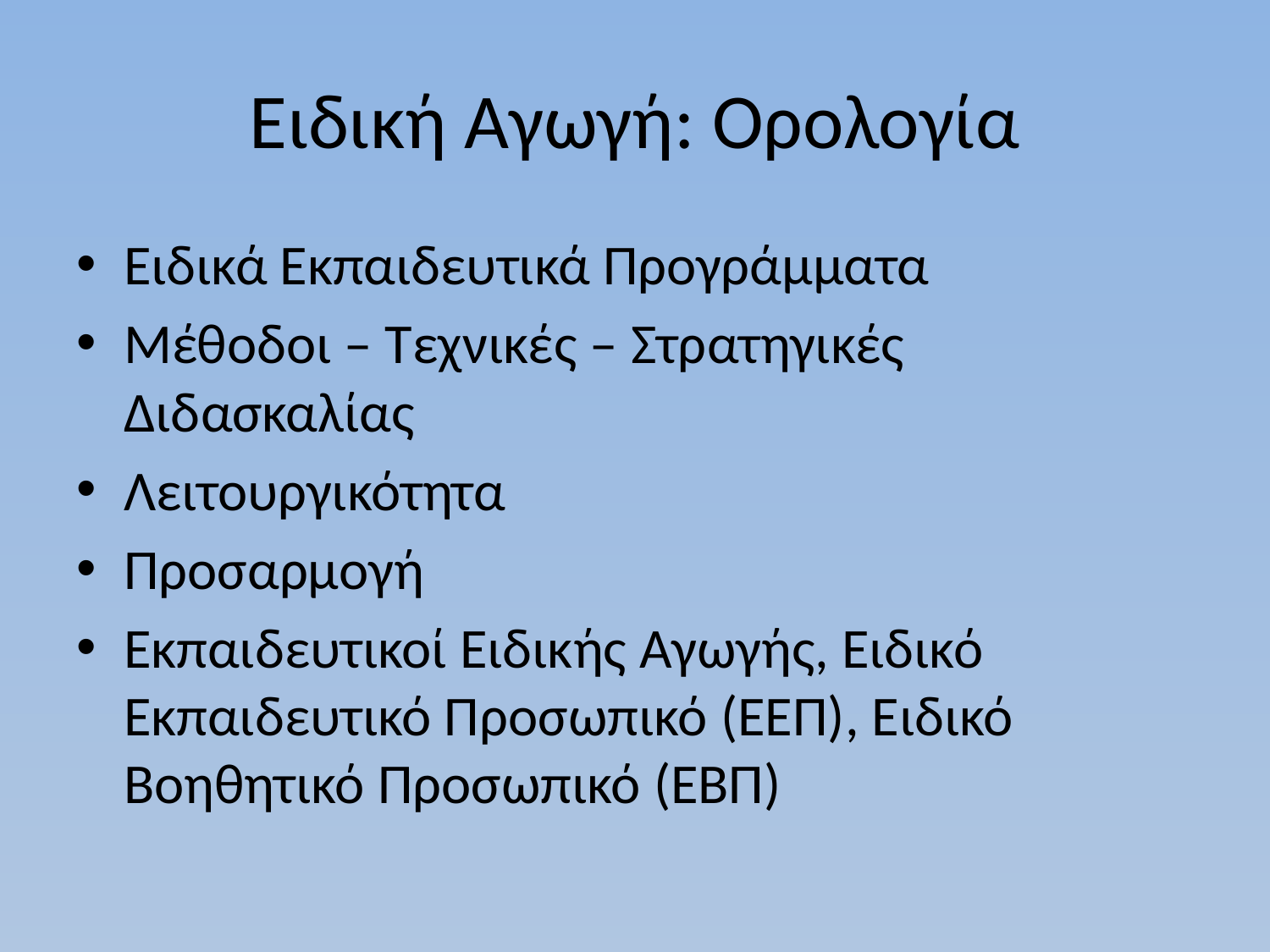

# Ειδική Αγωγή: Ορολογία
Ειδικά Εκπαιδευτικά Προγράμματα
Μέθοδοι – Τεχνικές – Στρατηγικές Διδασκαλίας
Λειτουργικότητα
Προσαρμογή
Εκπαιδευτικοί Ειδικής Αγωγής, Ειδικό Εκπαιδευτικό Προσωπικό (ΕΕΠ), Ειδικό Βοηθητικό Προσωπικό (ΕΒΠ)